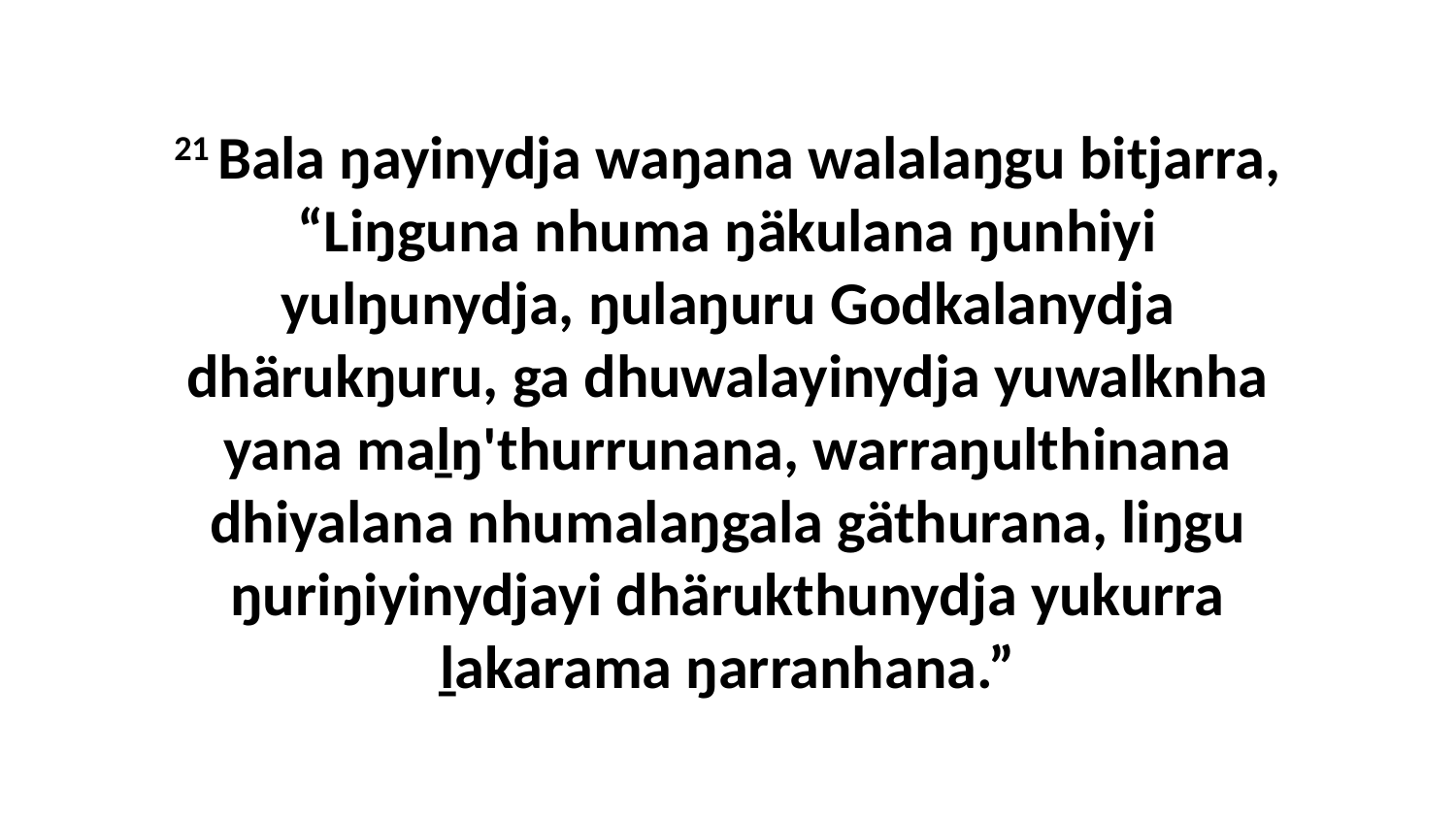

21 Bala ŋayinydja waŋana walalaŋgu bitjarra, “Liŋguna nhuma ŋäkulana ŋunhiyi yulŋunydja, ŋulaŋuru Godkalanydja dhärukŋuru, ga dhuwalayinydja yuwalknha yana maḻŋ'thurrunana, warraŋulthinana dhiyalana nhumalaŋgala gäthurana, liŋgu ŋuriŋiyinydjayi dhärukthunydja yukurra ḻakarama ŋarranhana.”